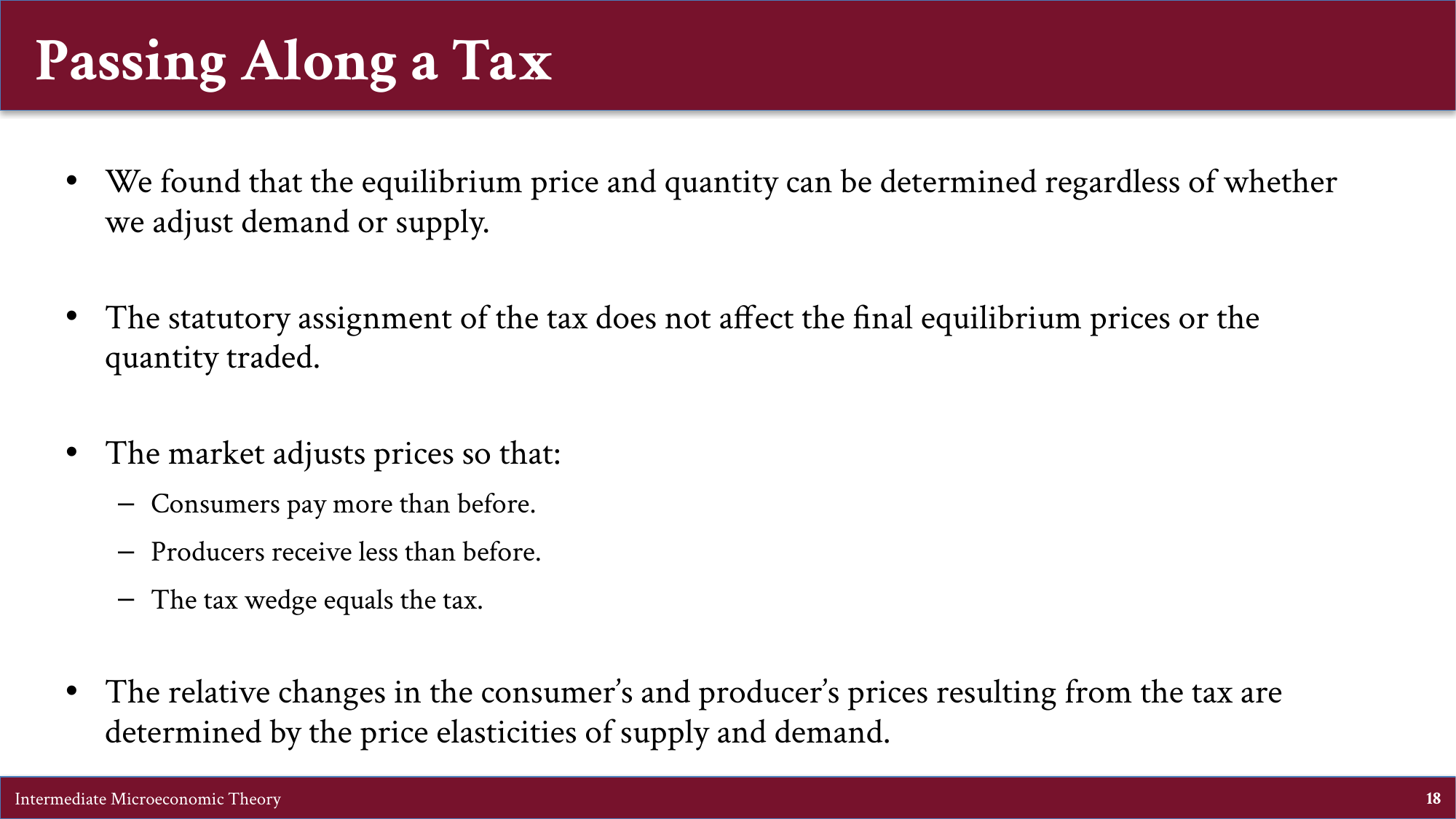

# Passing Along a Tax
We found that the equilibrium price and quantity can be determined regardless of whether we adjust demand or supply.

The statutory assignment of the tax does not affect the final equilibrium prices or the quantity traded.

The market adjusts prices so that:
Consumers pay more than before.
Producers receive less than before.
The tax wedge equals the tax.

The relative changes in the consumer’s and producer’s prices resulting from the tax are determined by the price elasticities of supply and demand.

 Intermediate Microeconomic Theory
18